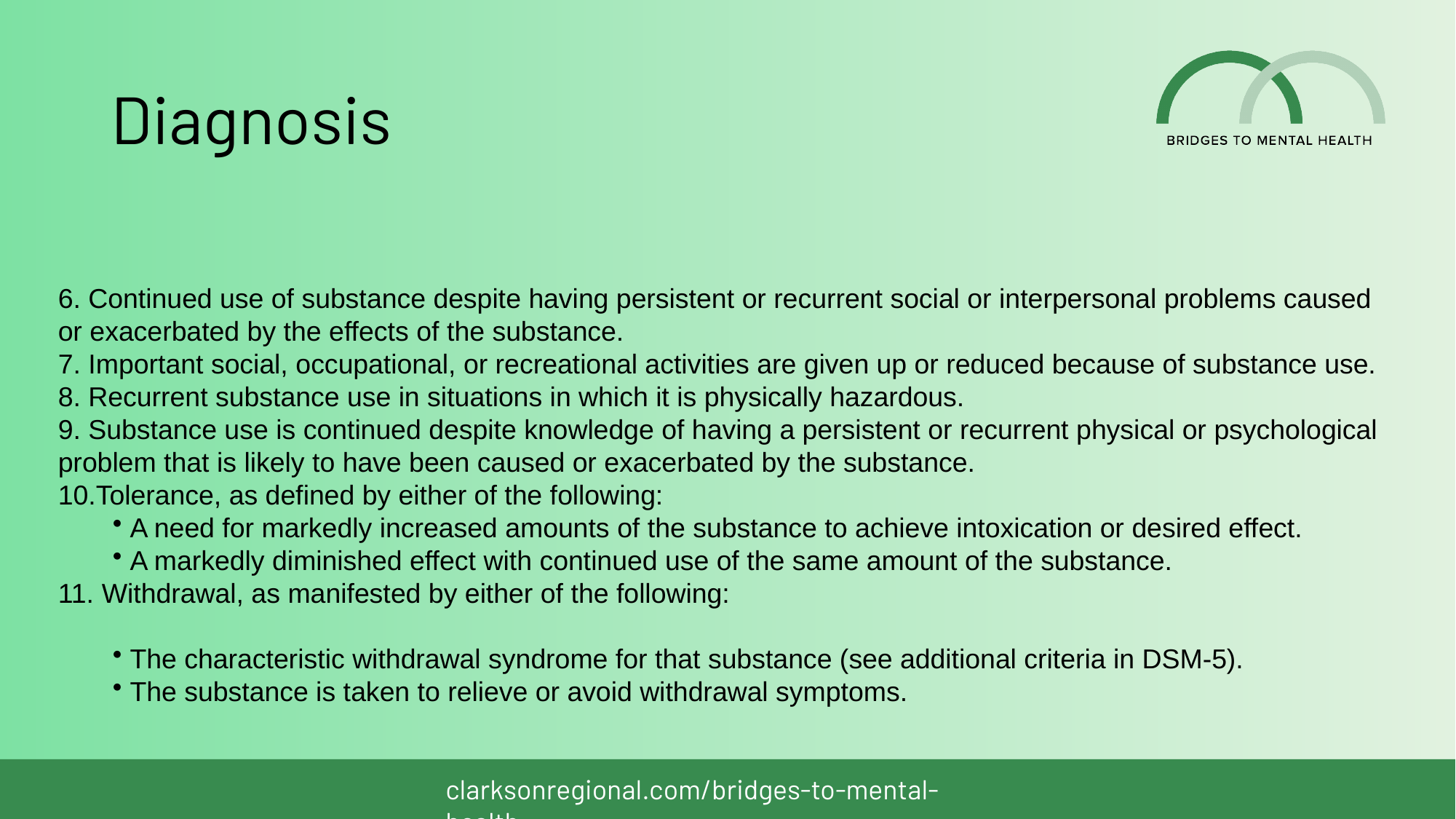

# Diagnosis
 Continued use of substance despite having persistent or recurrent social or interpersonal problems caused or exacerbated by the effects of the substance.
 Important social, occupational, or recreational activities are given up or reduced because of substance use.
 Recurrent substance use in situations in which it is physically hazardous.
 Substance use is continued despite knowledge of having a persistent or recurrent physical or psychological problem that is likely to have been caused or exacerbated by the substance.
Tolerance, as defined by either of the following:
 A need for markedly increased amounts of the substance to achieve intoxication or desired effect.
 A markedly diminished effect with continued use of the same amount of the substance.
 Withdrawal, as manifested by either of the following:
 The characteristic withdrawal syndrome for that substance (see additional criteria in DSM-5).
 The substance is taken to relieve or avoid withdrawal symptoms.